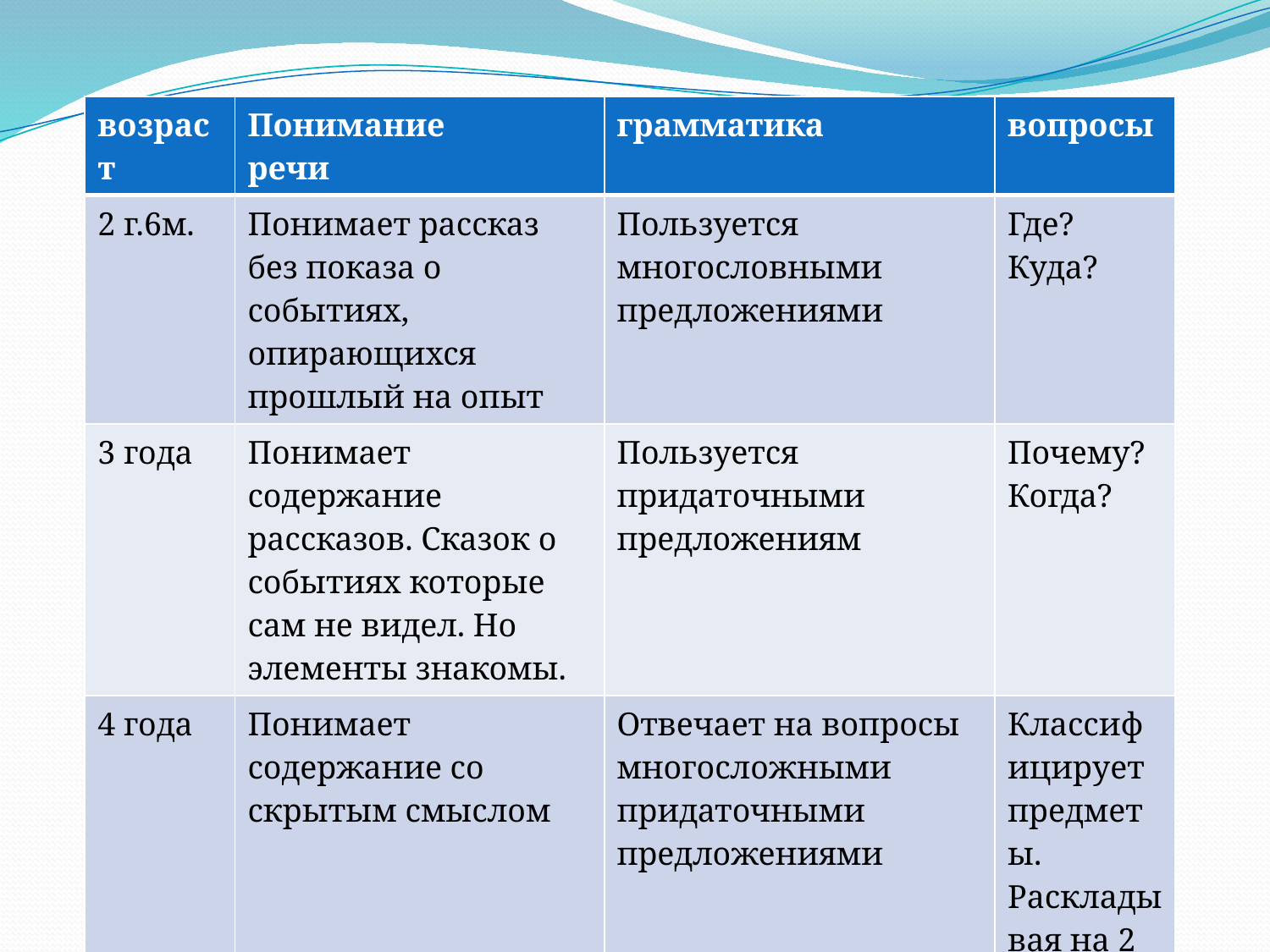

| возраст | Понимание речи | грамматика | вопросы |
| --- | --- | --- | --- |
| 2 г.6м. | Понимает рассказ без показа о событиях, опирающихся прошлый на опыт | Пользуется многословными предложениями | Где? Куда? |
| 3 года | Понимает содержание рассказов. Сказок о событиях которые сам не видел. Но элементы знакомы. | Пользуется придаточными предложениям | Почему? Когда? |
| 4 года | Понимает содержание со скрытым смыслом | Отвечает на вопросы многосложными придаточными предложениями | Классифицирует предметы. Раскладывая на 2 группы. |
|  |  |  |  |